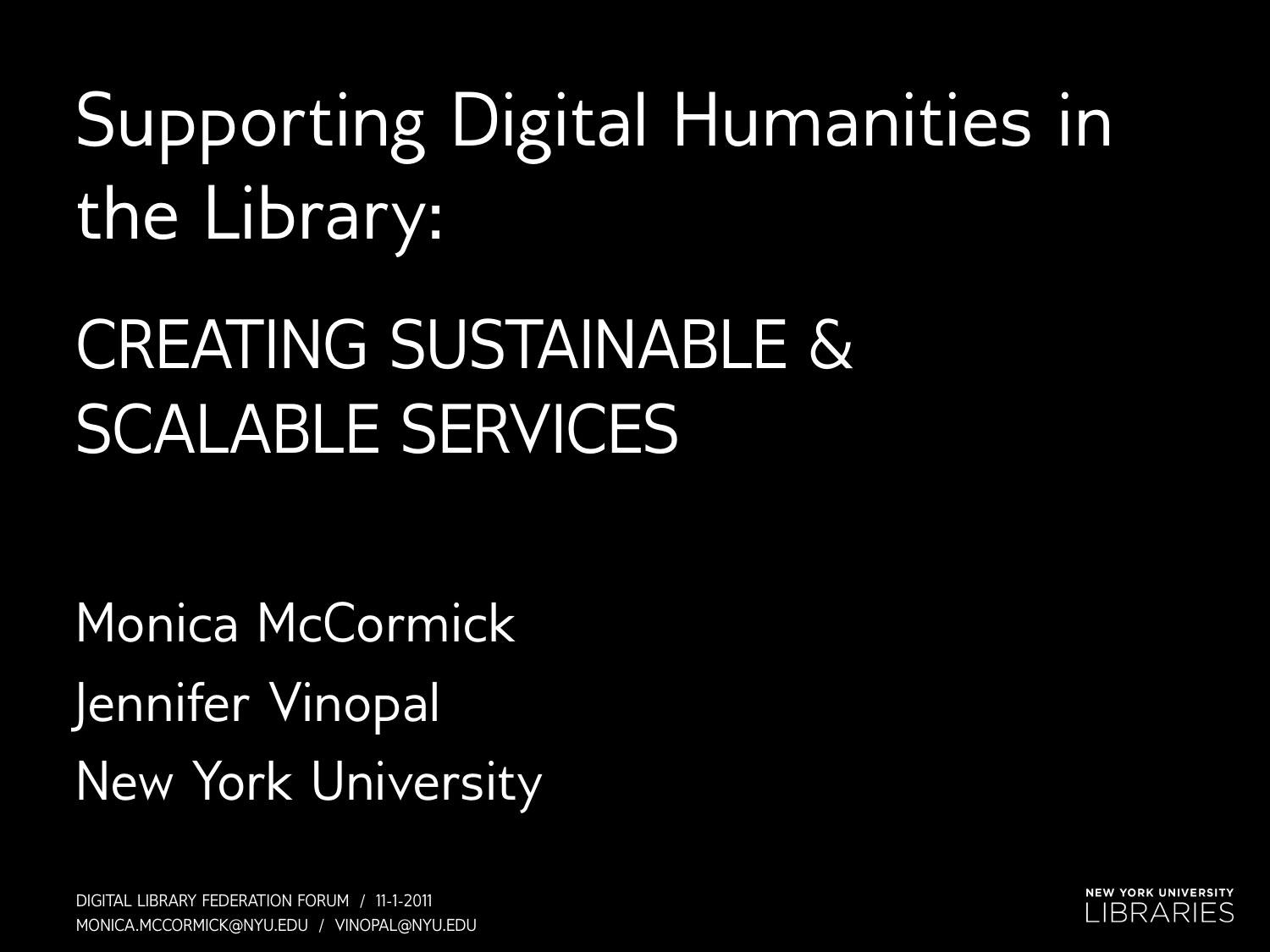

Supporting Digital Humanities in the Library:
# Creating Sustainable & Scalable Services
Monica McCormick
Jennifer Vinopal
New York University
Digital Library federation forum  /  11-1-2011
Monica.mccormick@nyu.edu  /  vinopal@nyu.edu